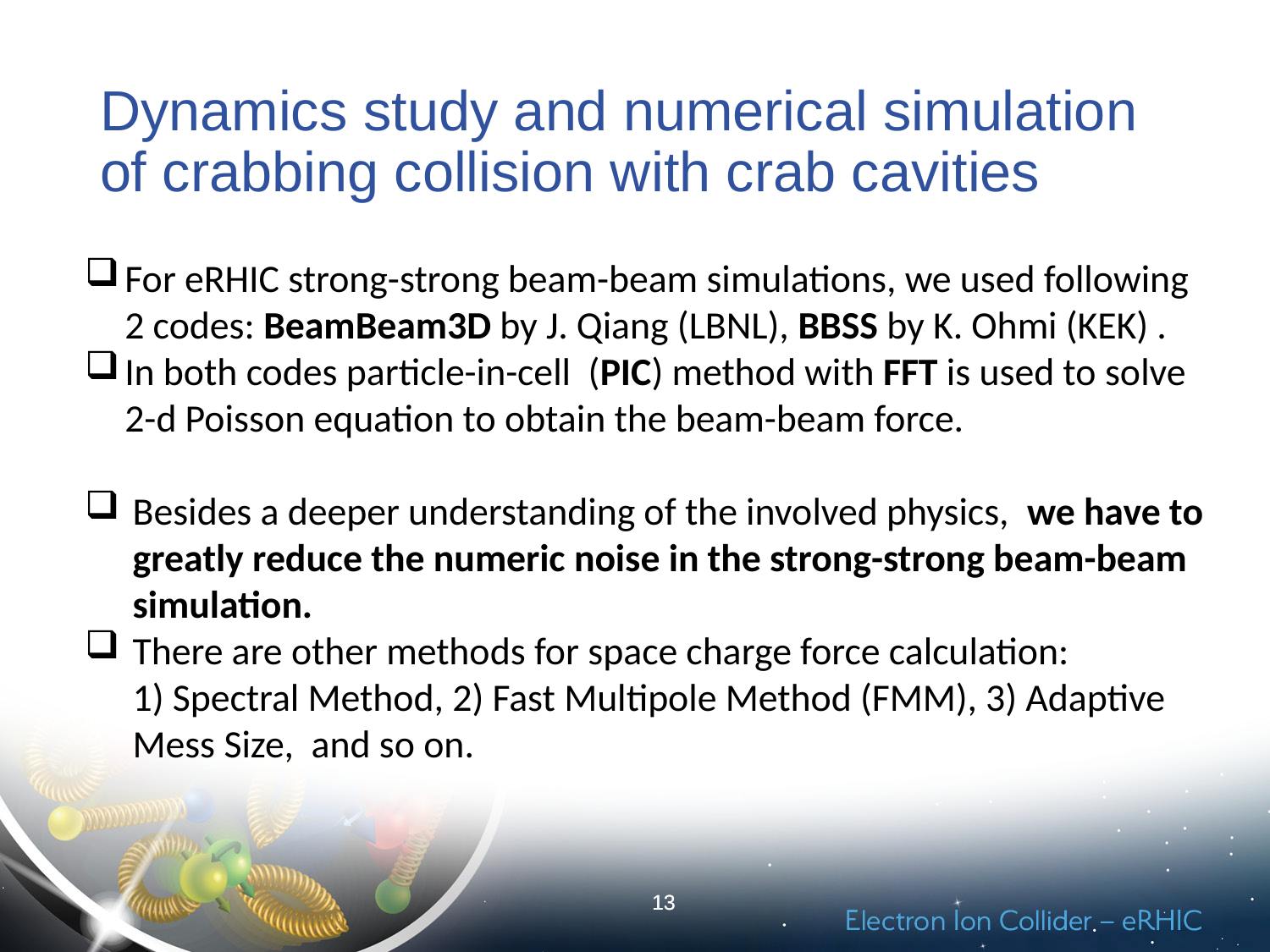

# Dynamics study and numerical simulation of crabbing collision with crab cavities
For eRHIC strong-strong beam-beam simulations, we used following 2 codes: BeamBeam3D by J. Qiang (LBNL), BBSS by K. Ohmi (KEK) .
In both codes particle-in-cell  (PIC) method with FFT is used to solve 2-d Poisson equation to obtain the beam-beam force.

Besides a deeper understanding of the involved physics,  we have to greatly reduce the numeric noise in the strong-strong beam-beam simulation.
There are other methods for space charge force calculation:             1) Spectral Method, 2) Fast Multipole Method (FMM), 3) Adaptive Mess Size,  and so on.

13
13